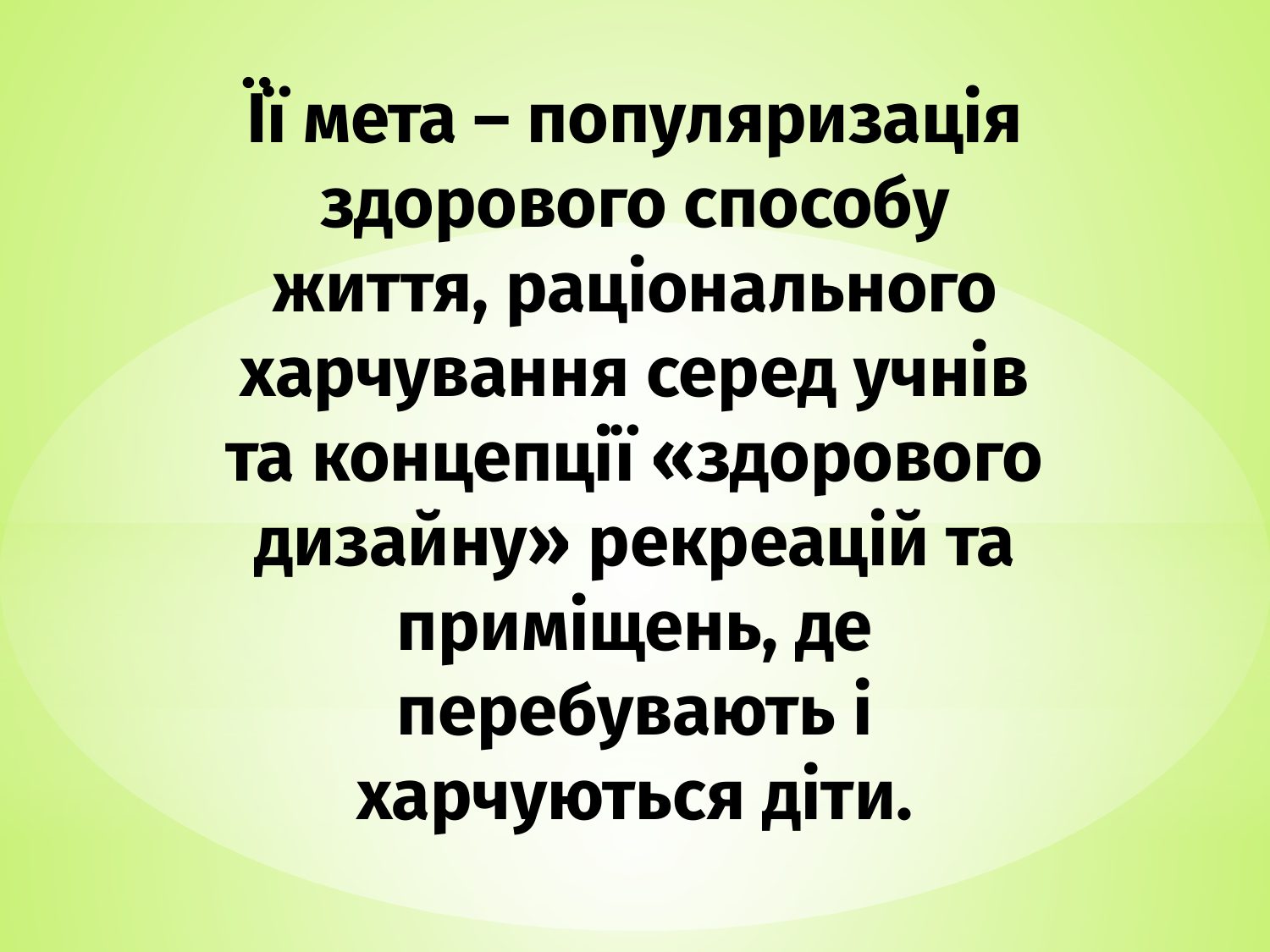

Її мета – популяризація здорового способу життя, раціонального харчування серед учнів та концепції «здорового дизайну» рекреацій та приміщень, де перебувають і харчуються діти.